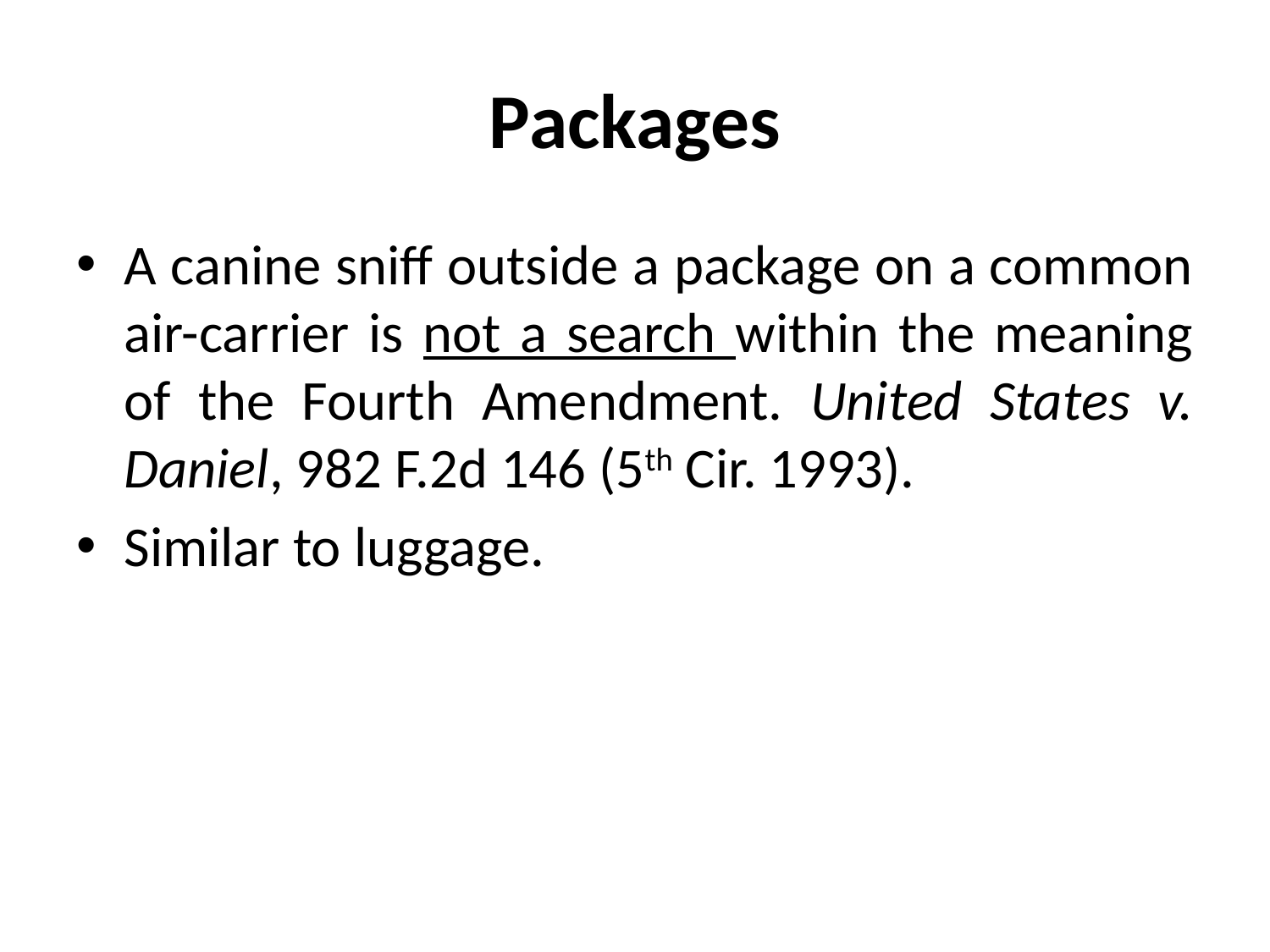

# Packages
A canine sniff outside a package on a common air-carrier is not a search within the meaning of the Fourth Amendment. United States v. Daniel, 982 F.2d 146 (5th Cir. 1993).
Similar to luggage.